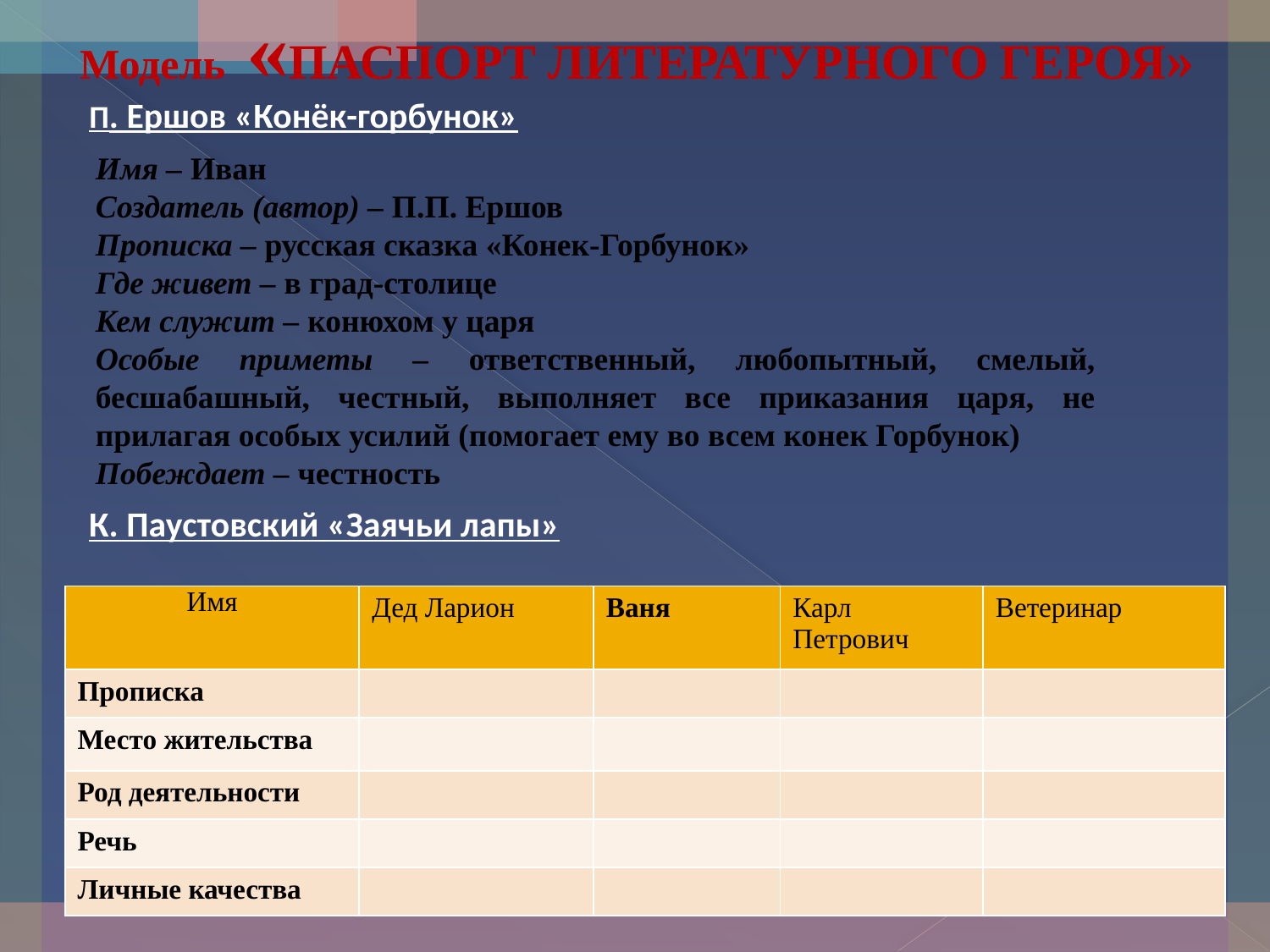

Модель «ПАСПОРТ ЛИТЕРАТУРНОГО ГЕРОЯ»
П. Ершов «Конёк-горбунок»
Имя – Иван
Создатель (автор) – П.П. Ершов
Прописка – русская сказка «Конек-Горбунок»
Где живет – в град-столице
Кем служит – конюхом у царя
Особые приметы – ответственный, любопытный, смелый, бесшабашный, честный, выполняет все приказания царя, не прилагая особых усилий (помогает ему во всем конек Горбунок)
Побеждает – честность
К. Паустовский «Заячьи лапы»
| Имя | Дед Ларион | Ваня | Карл Петрович | Ветеринар |
| --- | --- | --- | --- | --- |
| Прописка |  |  |  |  |
| Место жительства |  |  |  |  |
| Род деятельности |  |  |  |  |
| Речь |  |  |  |  |
| Личные качества |  |  |  |  |